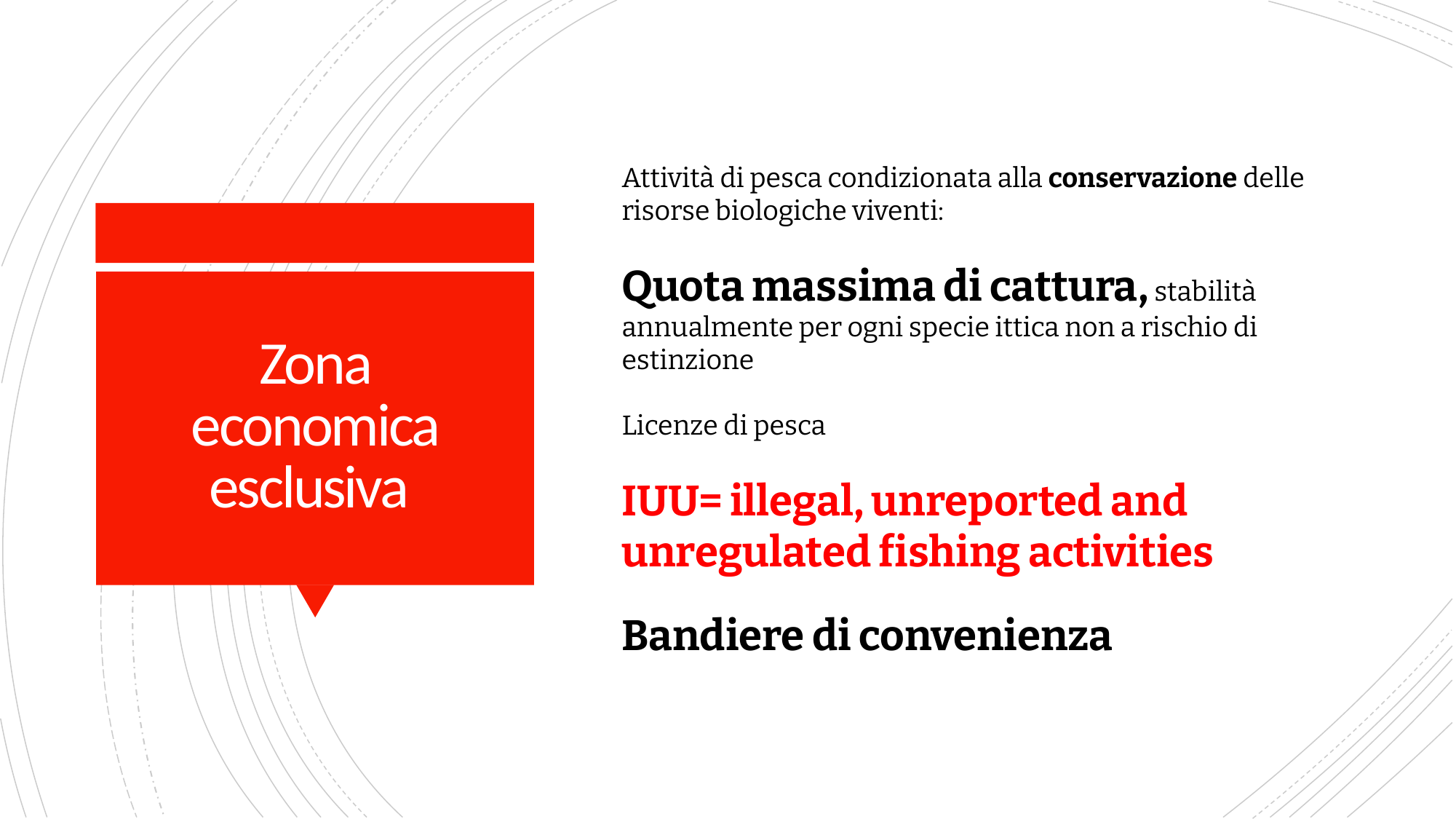

Attività di pesca condizionata alla conservazione delle risorse biologiche viventi:

Quota massima di cattura, stabilità annualmente per ogni specie ittica non a rischio di estinzione

Licenze di pesca

IUU= illegal, unreported and unregulated fishing activities

Bandiere di convenienza
# Zona economica esclusiva